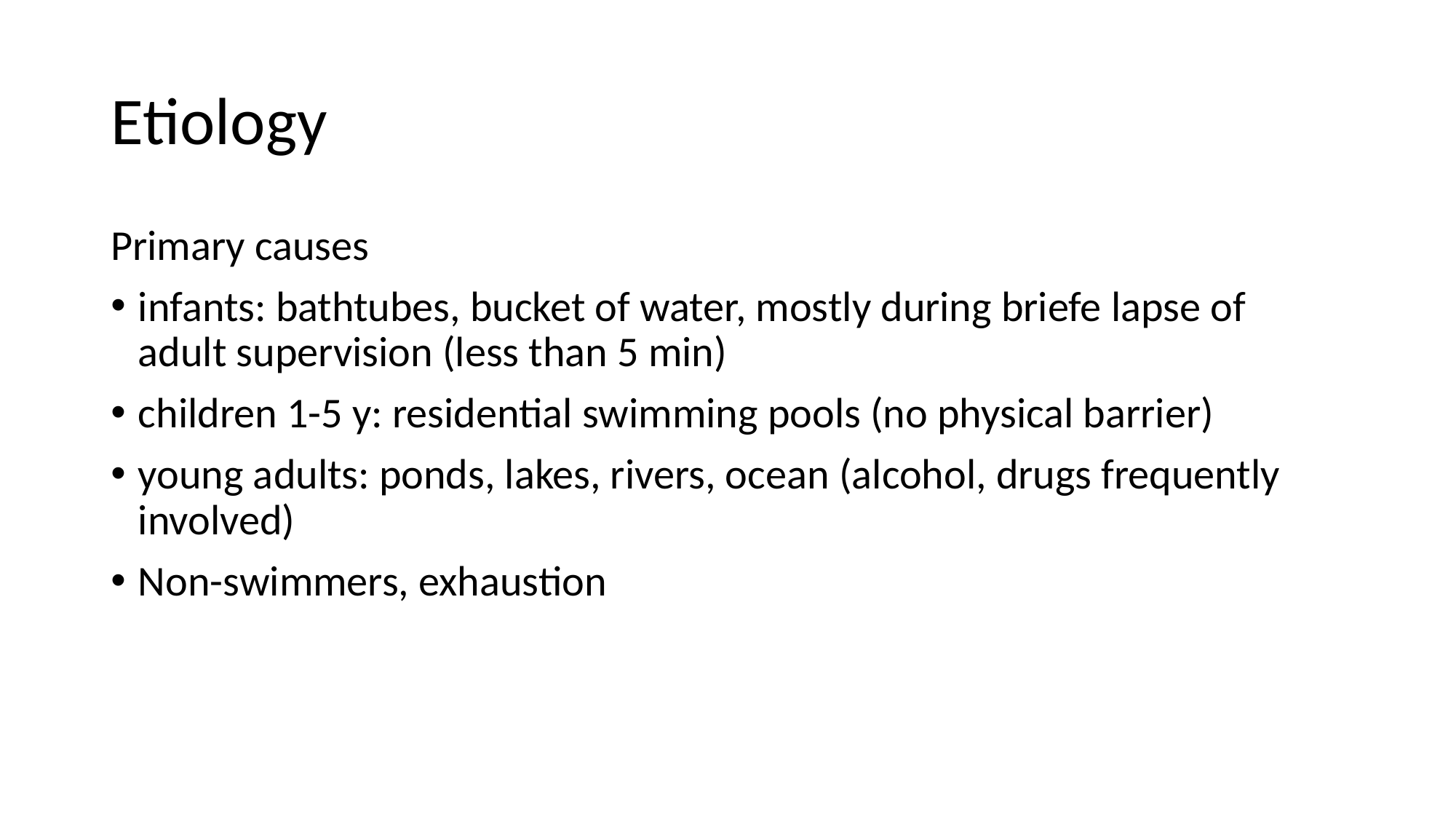

# Etiology
Primary causes
infants: bathtubes, bucket of water, mostly during briefe lapse of adult supervision (less than 5 min)
children 1-5 y: residential swimming pools (no physical barrier)
young adults: ponds, lakes, rivers, ocean (alcohol, drugs frequently involved)
Non-swimmers, exhaustion